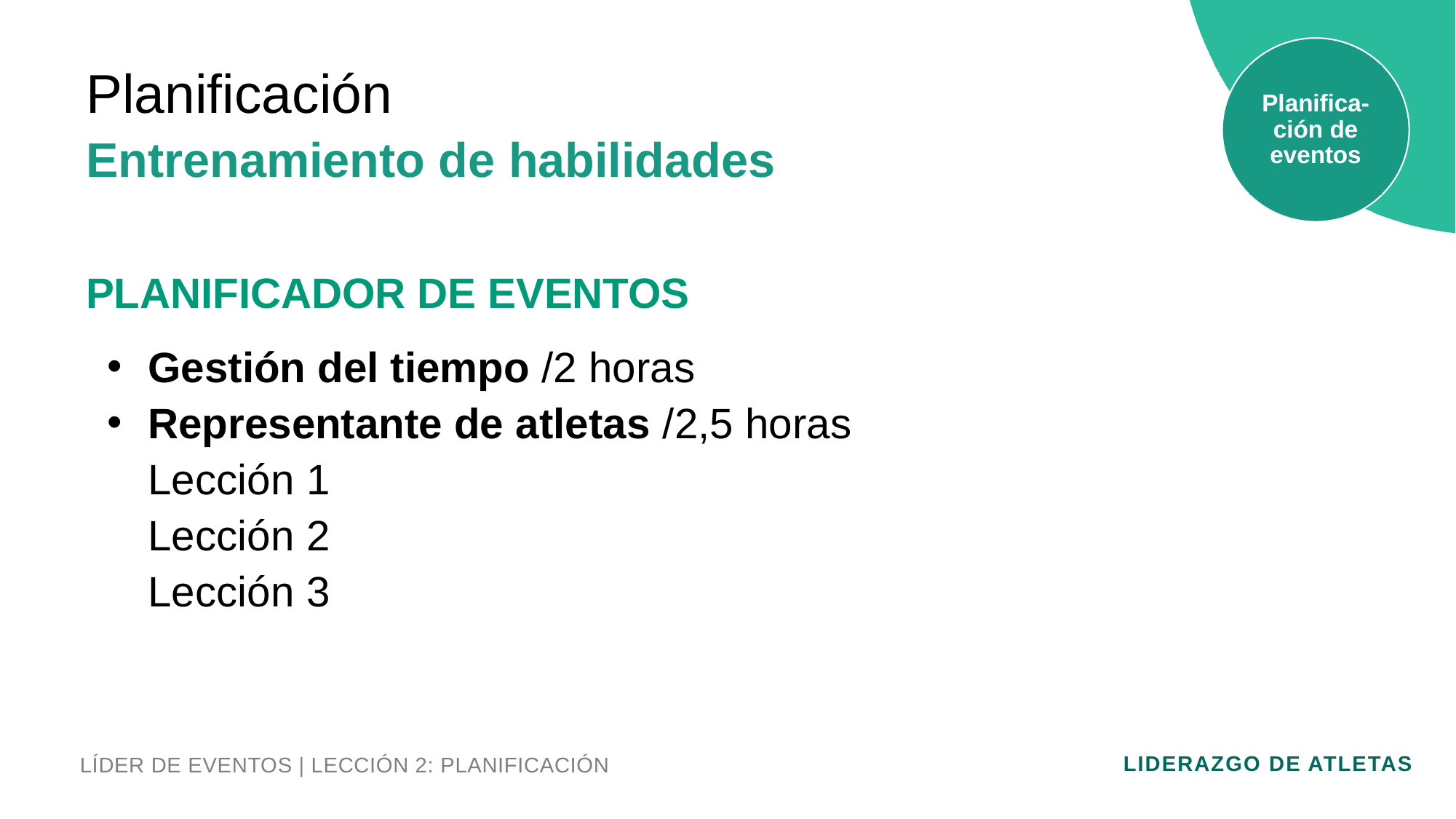

Planifica- ción de eventos
Planificación
Entrenamiento de habilidades
PLANIFICADOR DE EVENTOS
Gestión del tiempo /2 horas
Representante de atletas /2,5 horas
Lección 1
Lección 2
Lección 3
LÍDER DE EVENTOS | LECCIÓN 2: PLANIFICACIÓN